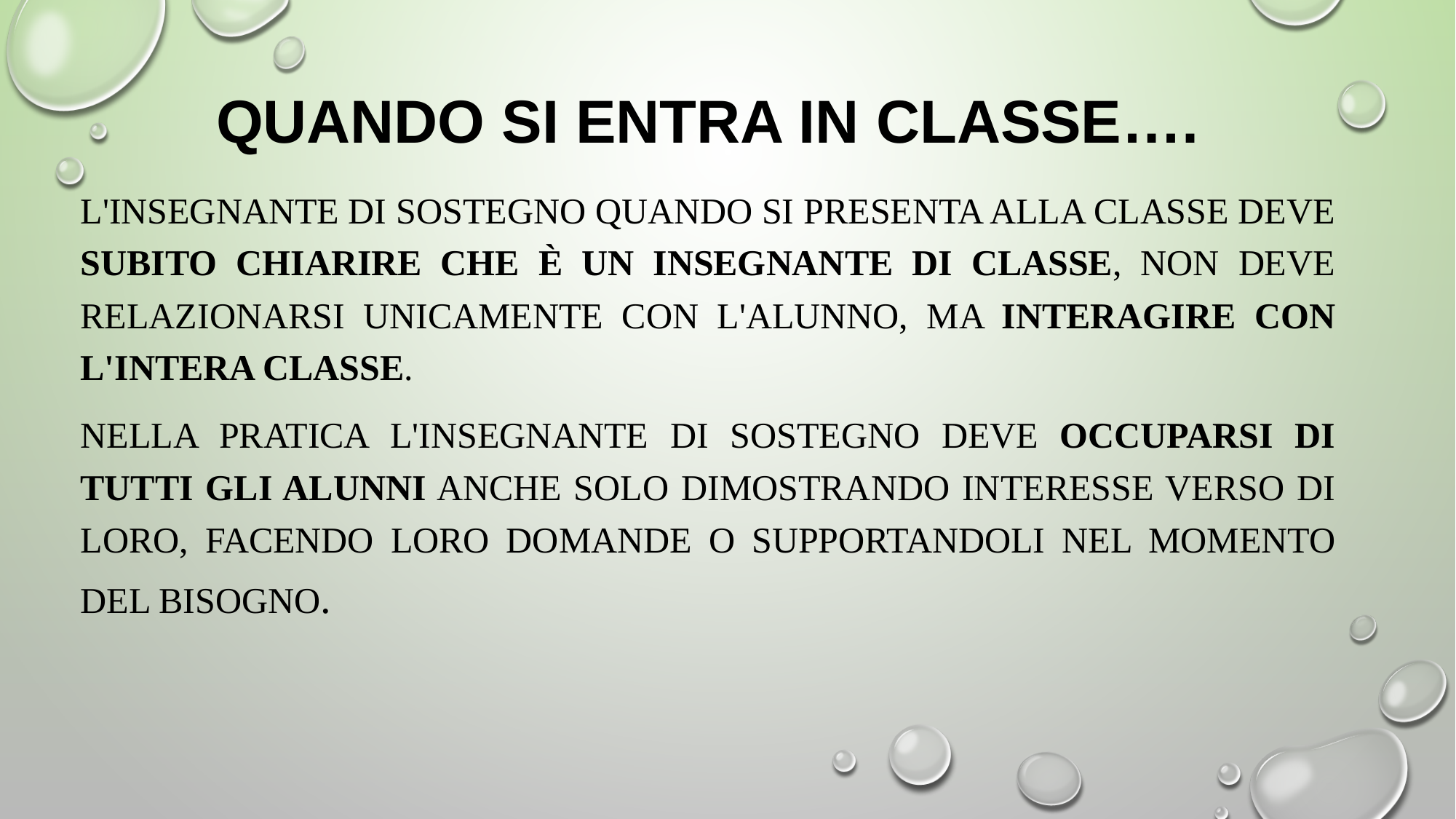

# Quando si entra in classe….
l'insegnante di sostegno quando si presenta alla classe deve subito chiarire che è un insegnante di classe, non deve relazionarsi unicamente con l'alunno, ma interagire con l'intera classe.
Nella pratica l'insegnante di sostegno deve occuparsi di tutti gli alunni anche solo dimostrando interesse verso di loro, facendo loro domande o supportandoli nel momento del bisogno.